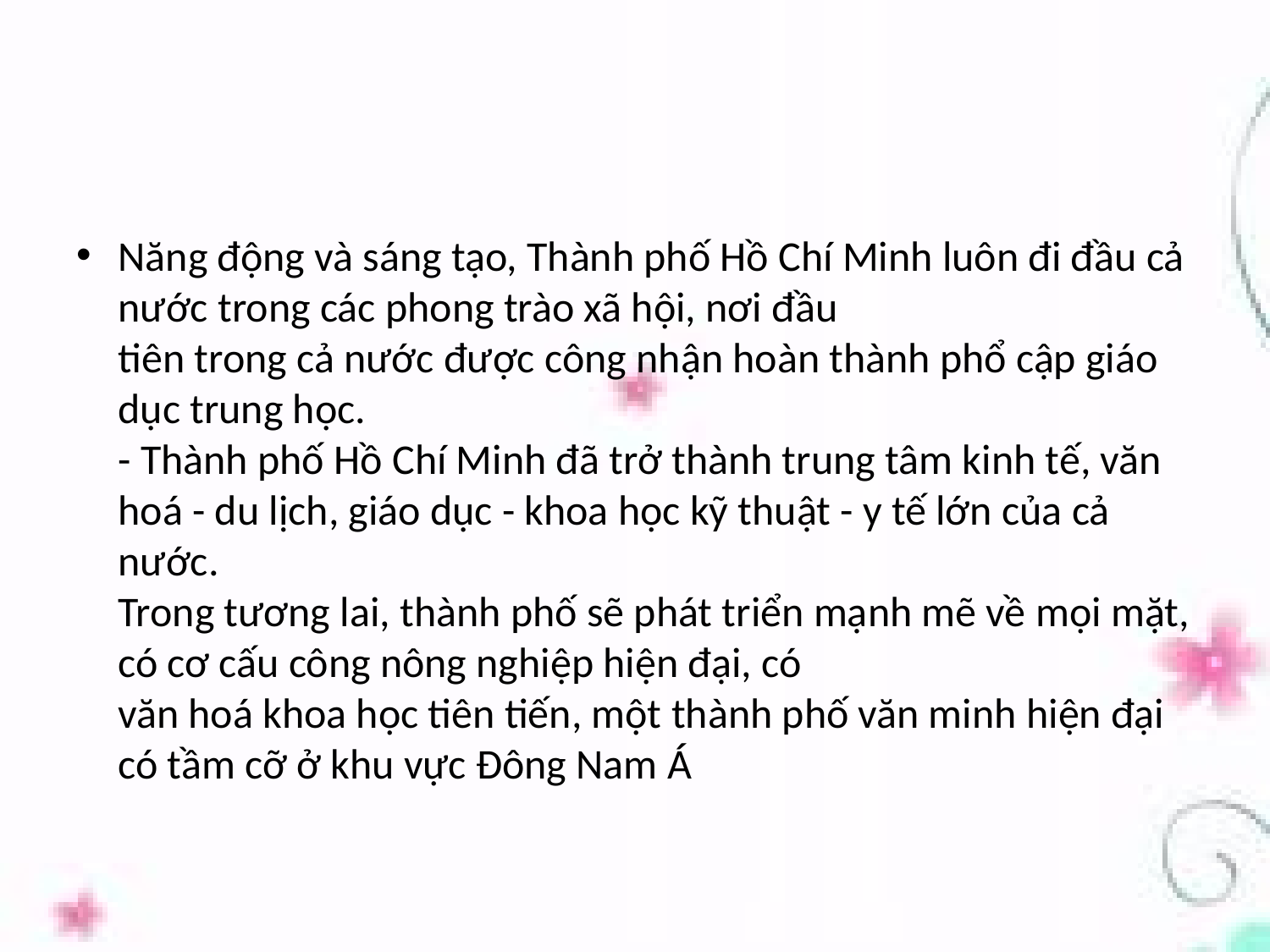

#
Năng động và sáng tạo, Thành phố Hồ Chí Minh luôn đi đầu cả nước trong các phong trào xã hội, nơi đầu
tiên trong cả nước được công nhận hoàn thành phổ cập giáo dục trung học.
- Thành phố Hồ Chí Minh đã trở thành trung tâm kinh tế, văn hoá - du lịch, giáo dục - khoa học kỹ thuật - y tế lớn của cả nước.
Trong tương lai, thành phố sẽ phát triển mạnh mẽ về mọi mặt, có cơ cấu công nông nghiệp hiện đại, có
văn hoá khoa học tiên tiến, một thành phố văn minh hiện đại có tầm cỡ ở khu vực Đông Nam Á